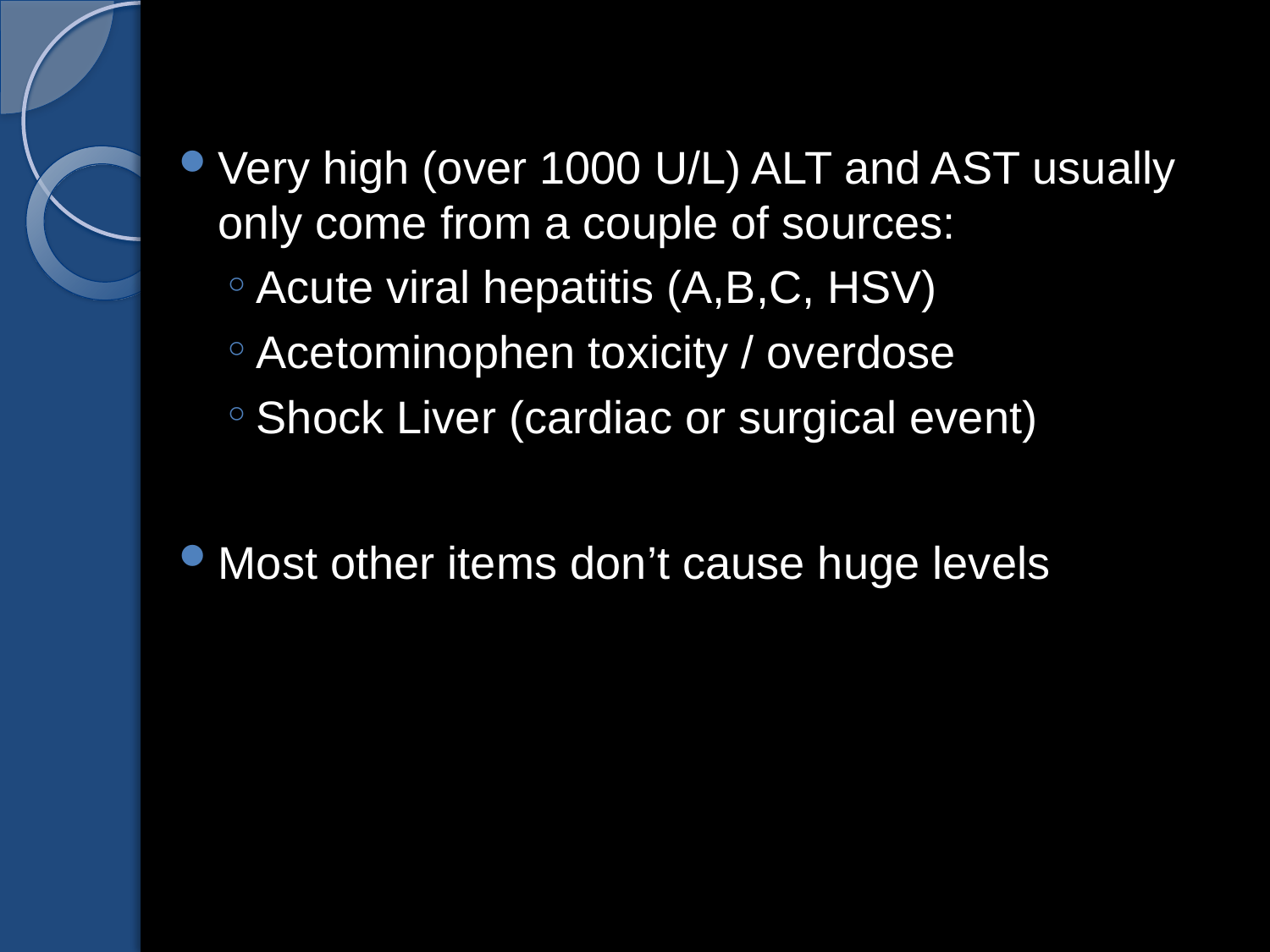

Very high (over 1000 U/L) ALT and AST usually only come from a couple of sources:
Acute viral hepatitis (A,B,C, HSV)
Acetominophen toxicity / overdose
Shock Liver (cardiac or surgical event)

Most other items don’t cause huge levels